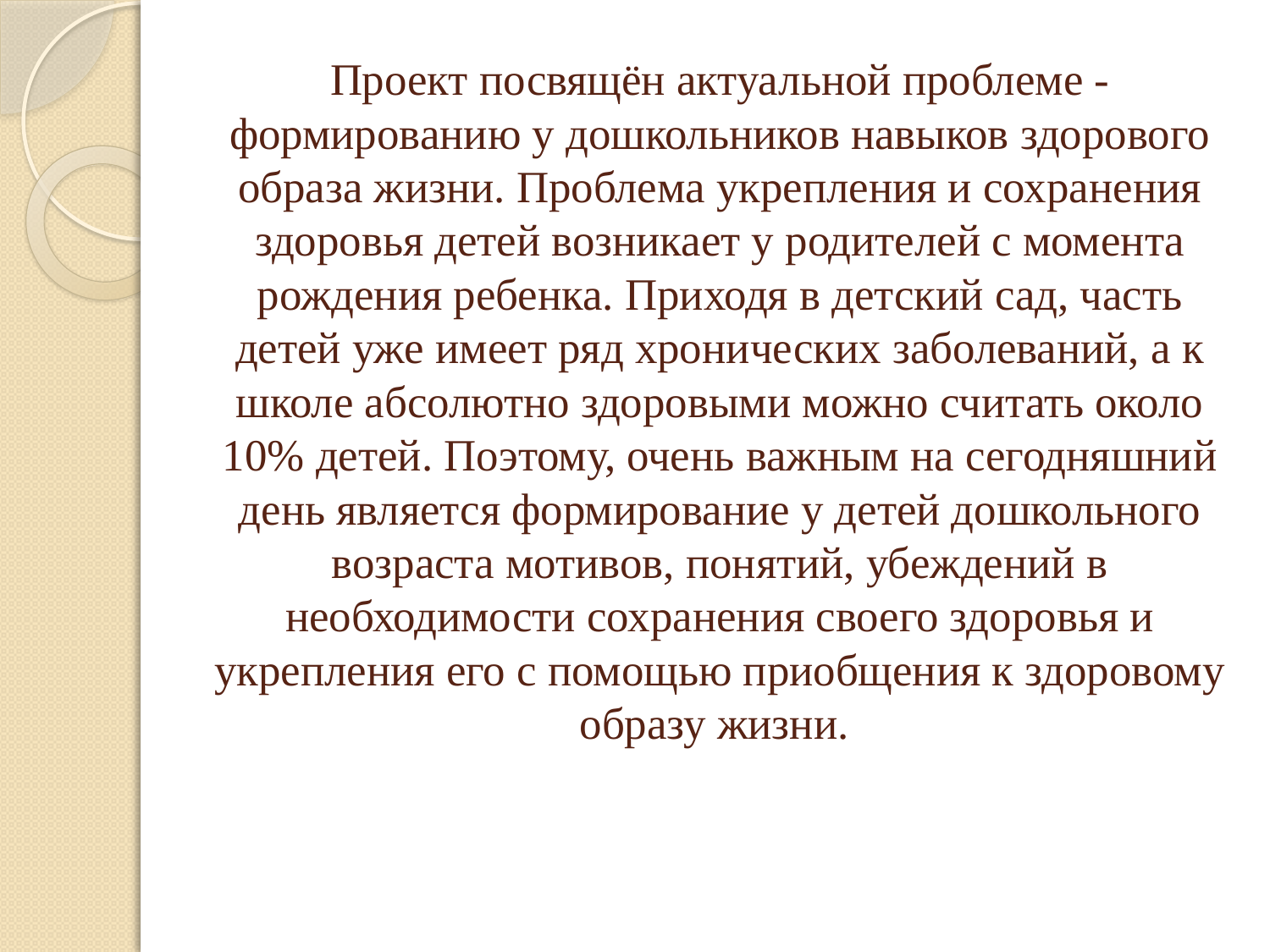

# Проект посвящён актуальной проблеме - формированию у дошкольников навыков здорового образа жизни. Проблема укрепления и сохранения здоровья детей возникает у родителей с момента рождения ребенка. Приходя в детский сад, часть детей уже имеет ряд хронических заболеваний, а к школе абсолютно здоровыми можно считать около 10% детей. Поэтому, очень важным на сегодняшний день является формирование у детей дошкольного возраста мотивов, понятий, убеждений в необходимости сохранения своего здоровья и укрепления его с помощью приобщения к здоровому образу жизни.